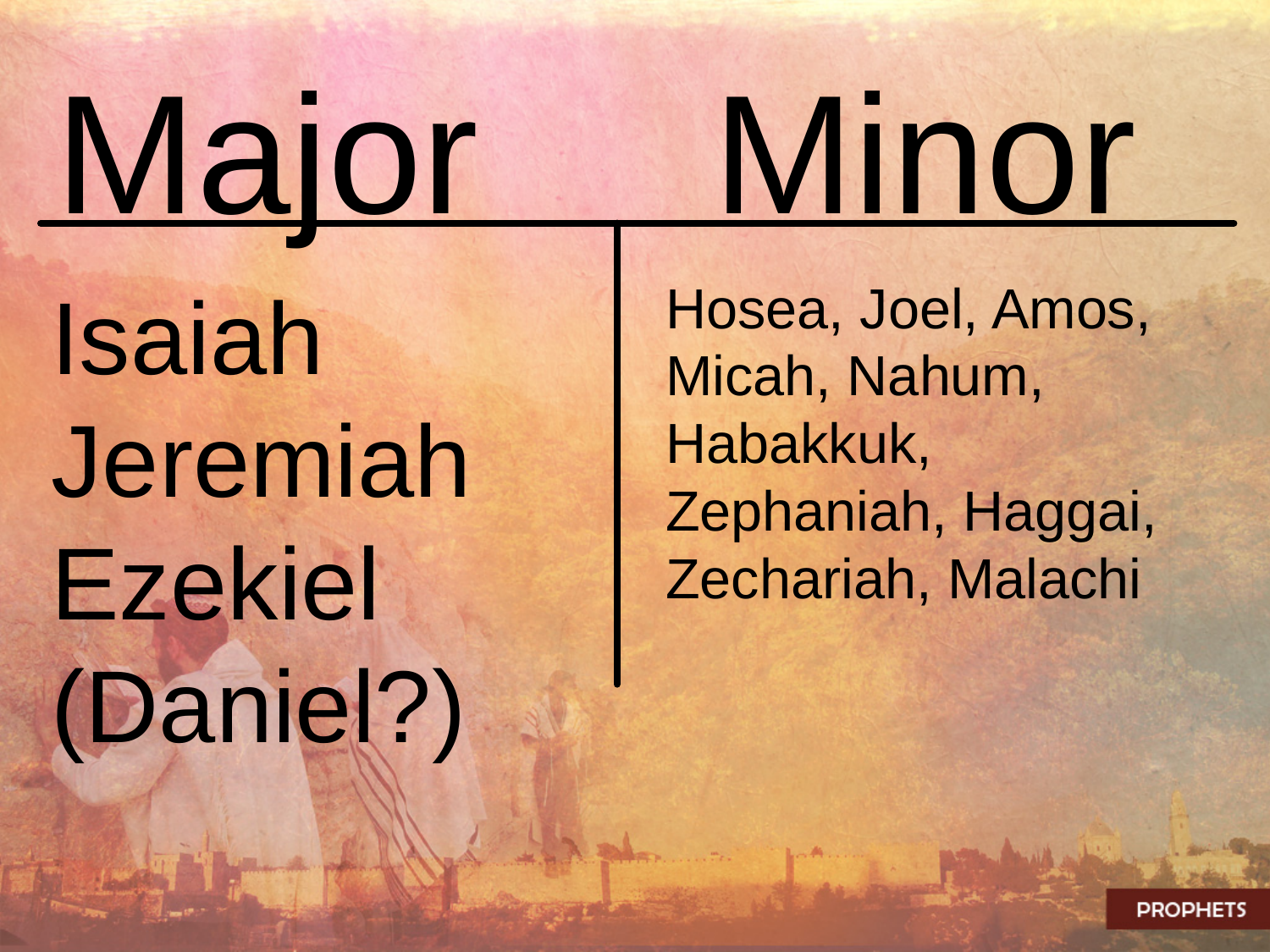

Major     Minor

Isaiah
Jeremiah
Ezekiel
(Daniel?)
Hosea, Joel, Amos, Micah, Nahum, Habakkuk, Zephaniah, Haggai, Zechariah, Malachi
8